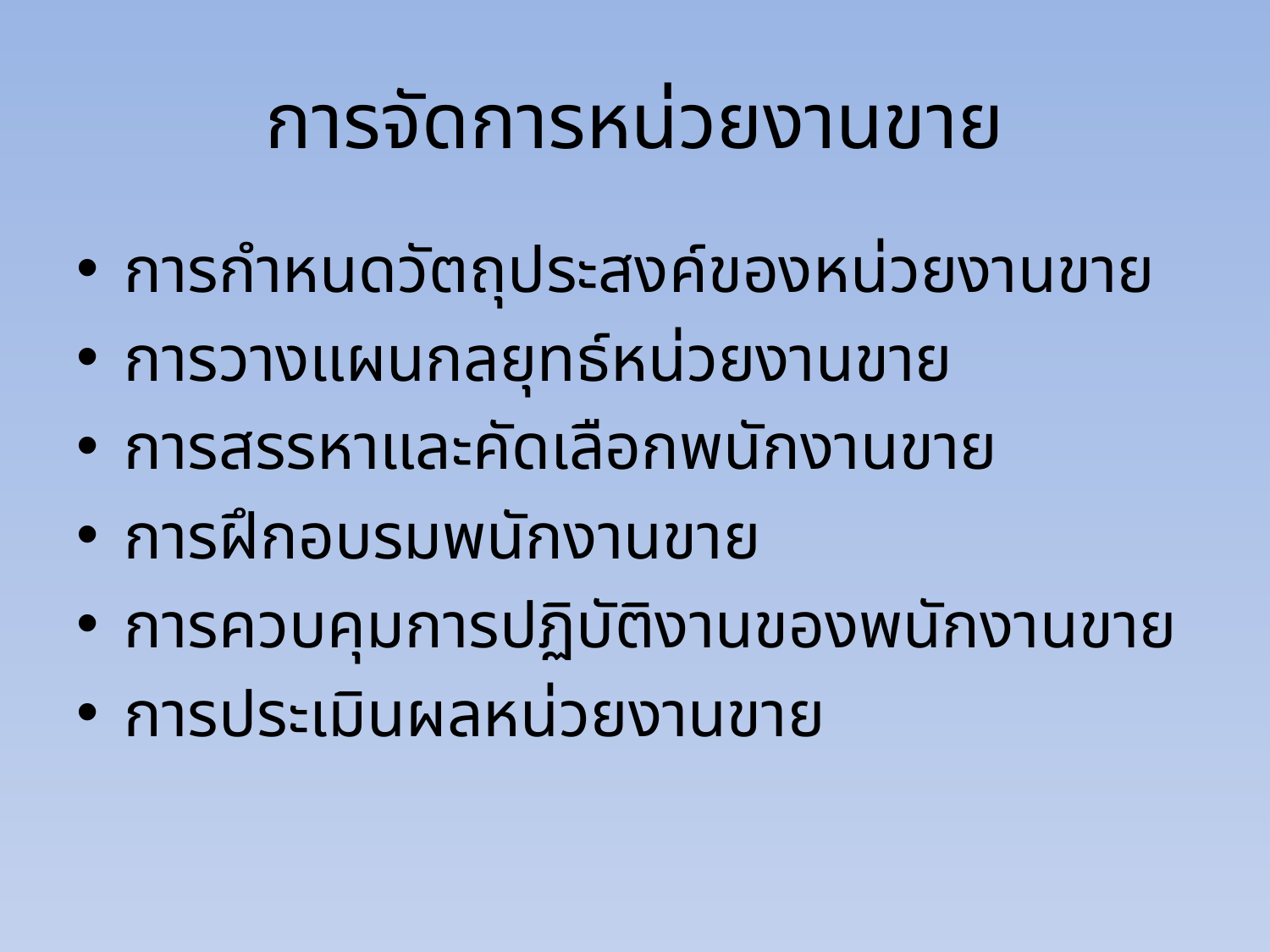

# การจัดการหน่วยงานขาย
การกำหนดวัตถุประสงค์ของหน่วยงานขาย
การวางแผนกลยุทธ์หน่วยงานขาย
การสรรหาและคัดเลือกพนักงานขาย
การฝึกอบรมพนักงานขาย
การควบคุมการปฏิบัติงานของพนักงานขาย
การประเมินผลหน่วยงานขาย